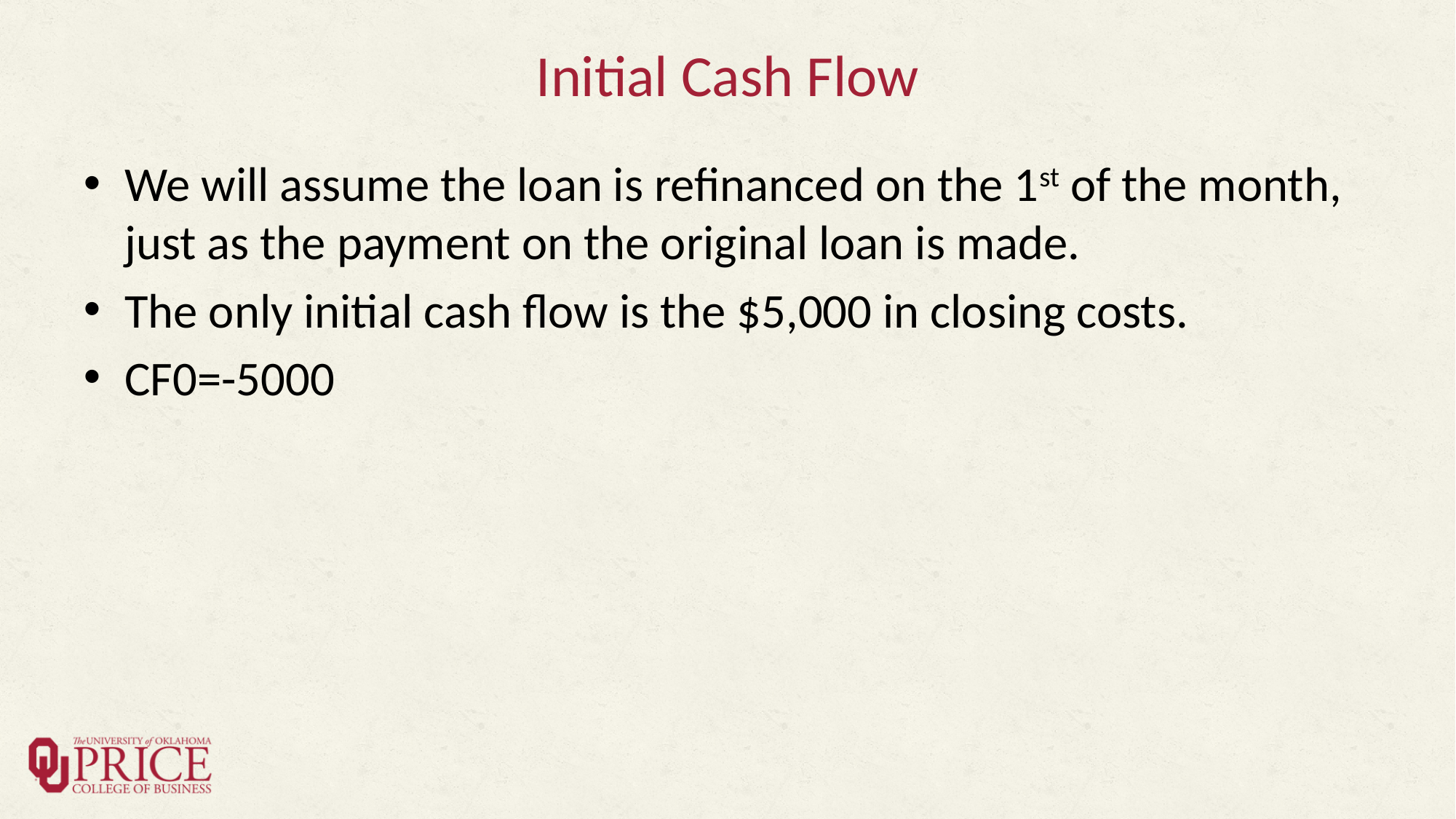

# Initial Cash Flow
We will assume the loan is refinanced on the 1st of the month, just as the payment on the original loan is made.
The only initial cash flow is the $5,000 in closing costs.
CF0=-5000